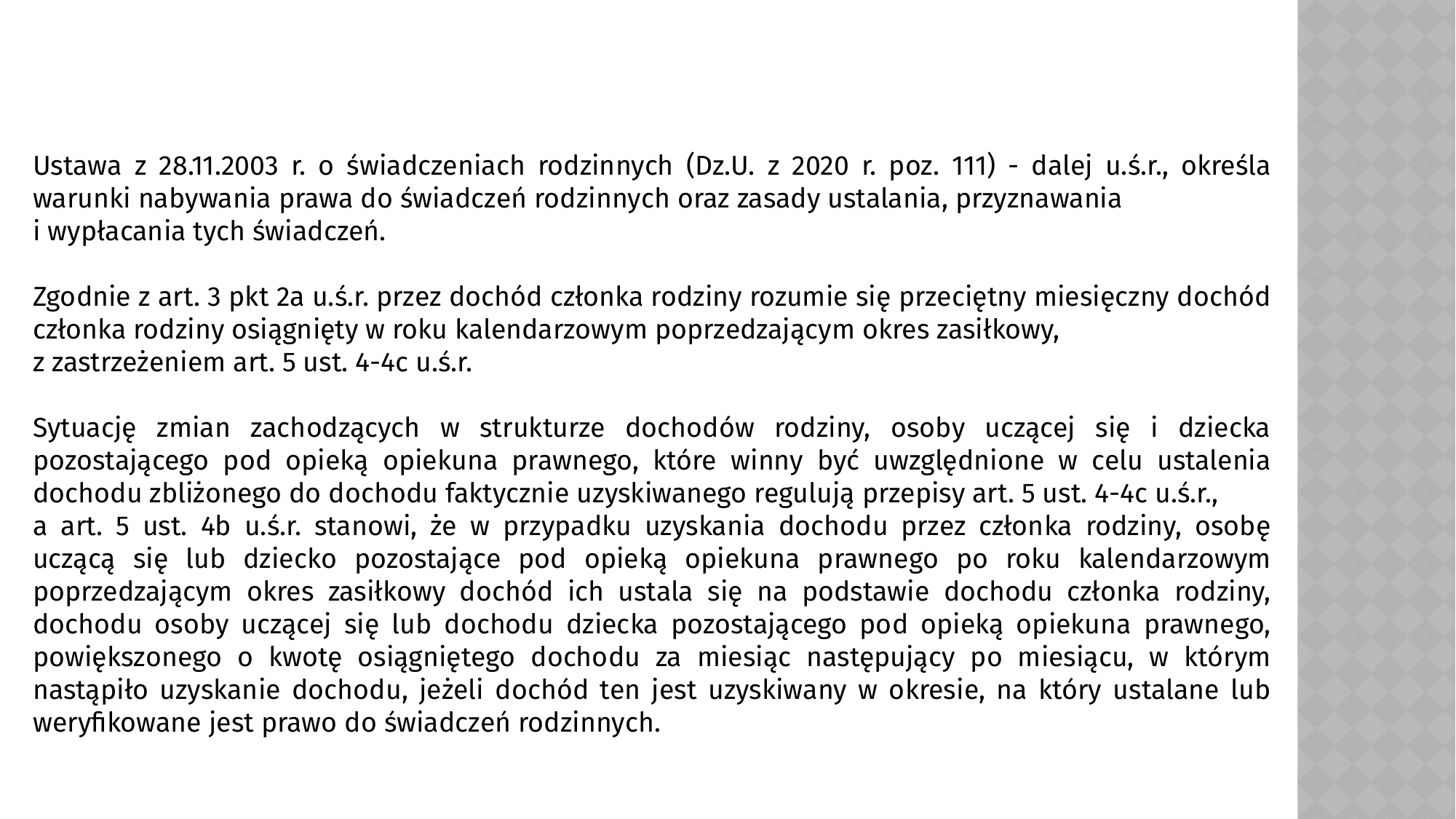

Ustawa z 28.11.2003 r. o świadczeniach rodzinnych (Dz.U. z 2020 r. poz. 111) - dalej u.ś.r., określa warunki nabywania prawa do świadczeń rodzinnych oraz zasady ustalania, przyznawania
i wypłacania tych świadczeń.

Zgodnie z art. 3 pkt 2a u.ś.r. przez dochód członka rodziny rozumie się przeciętny miesięczny dochód członka rodziny osiągnięty w roku kalendarzowym poprzedzającym okres zasiłkowy,
z zastrzeżeniem art. 5 ust. 4-4c u.ś.r.

Sytuację zmian zachodzących w strukturze dochodów rodziny, osoby uczącej się i dziecka pozostającego pod opieką opiekuna prawnego, które winny być uwzględnione w celu ustalenia dochodu zbliżonego do dochodu faktycznie uzyskiwanego regulują przepisy art. 5 ust. 4-4c u.ś.r.,
a art. 5 ust. 4b u.ś.r. stanowi, że w przypadku uzyskania dochodu przez członka rodziny, osobę uczącą się lub dziecko pozostające pod opieką opiekuna prawnego po roku kalendarzowym poprzedzającym okres zasiłkowy dochód ich ustala się na podstawie dochodu członka rodziny, dochodu osoby uczącej się lub dochodu dziecka pozostającego pod opieką opiekuna prawnego, powiększonego o kwotę osiągniętego dochodu za miesiąc następujący po miesiącu, w którym nastąpiło uzyskanie dochodu, jeżeli dochód ten jest uzyskiwany w okresie, na który ustalane lub weryfikowane jest prawo do świadczeń rodzinnych.